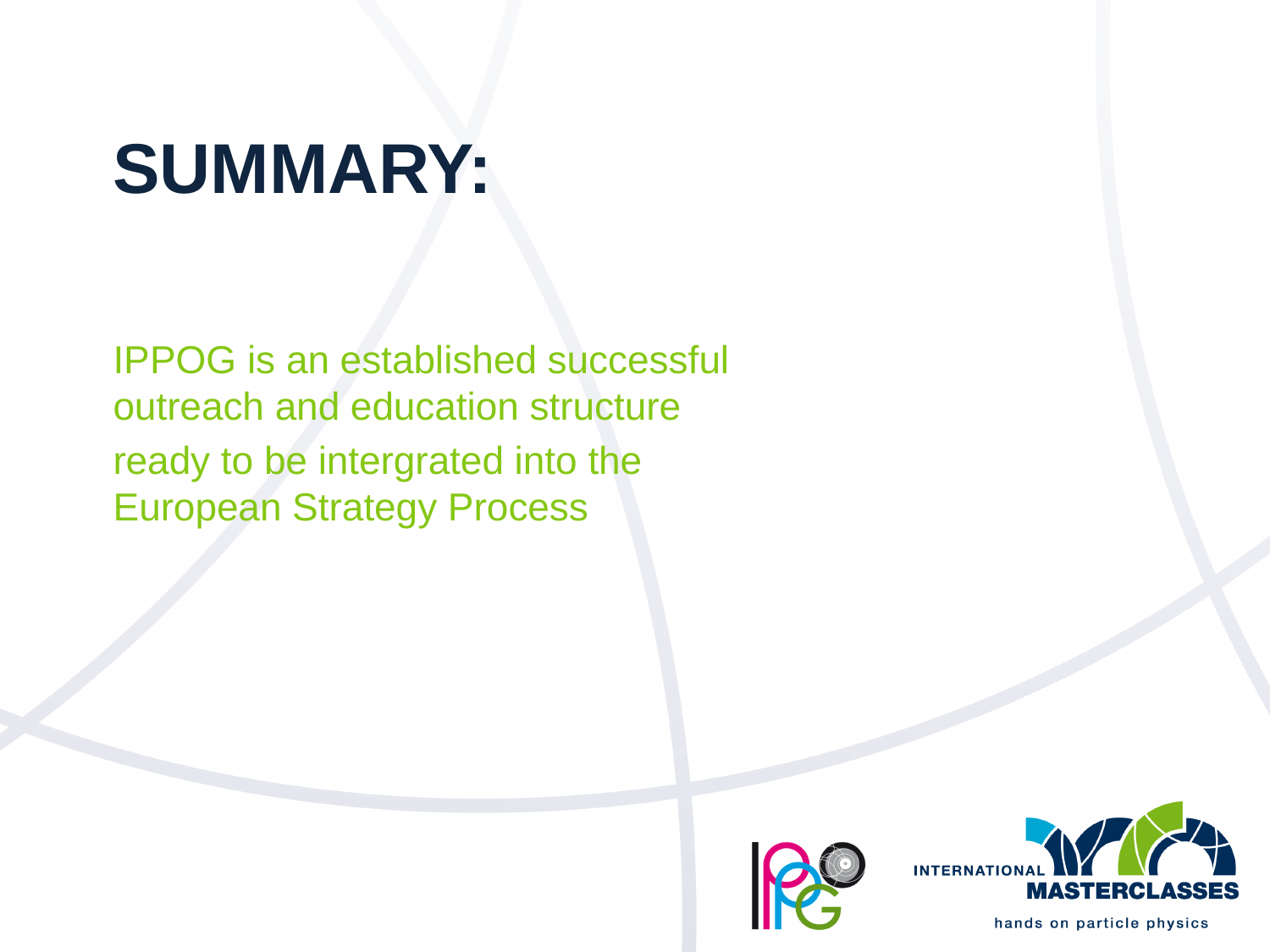

# SUMMARY:
IPPOG is an established successful
outreach and education structure
ready to be intergrated into the
European Strategy Process